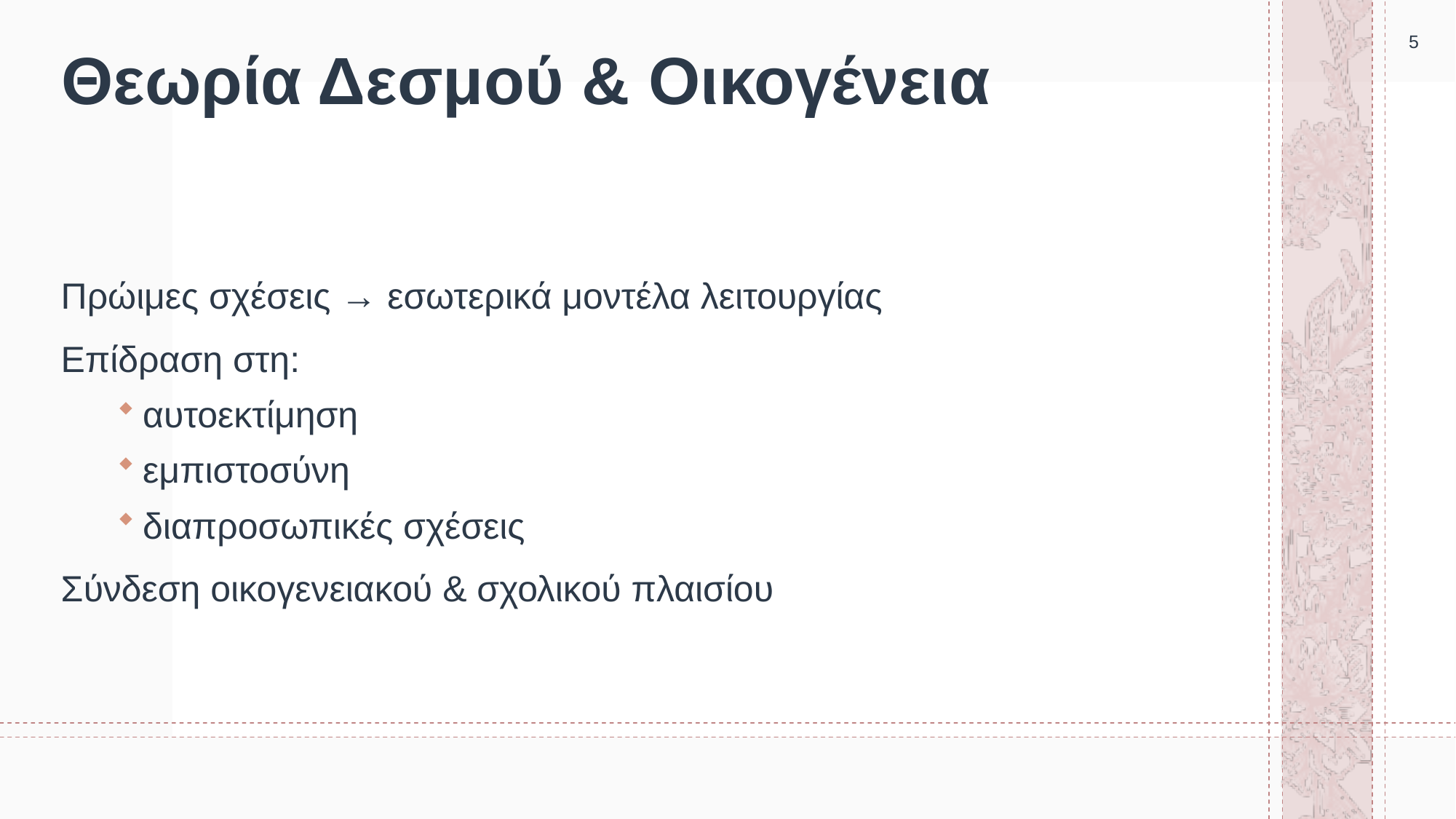

5
# Θεωρία Δεσμού & Οικογένεια
Πρώιμες σχέσεις → εσωτερικά μοντέλα λειτουργίας
Επίδραση στη:
αυτοεκτίμηση
εμπιστοσύνη
διαπροσωπικές σχέσεις
Σύνδεση οικογενειακού & σχολικού πλαισίου